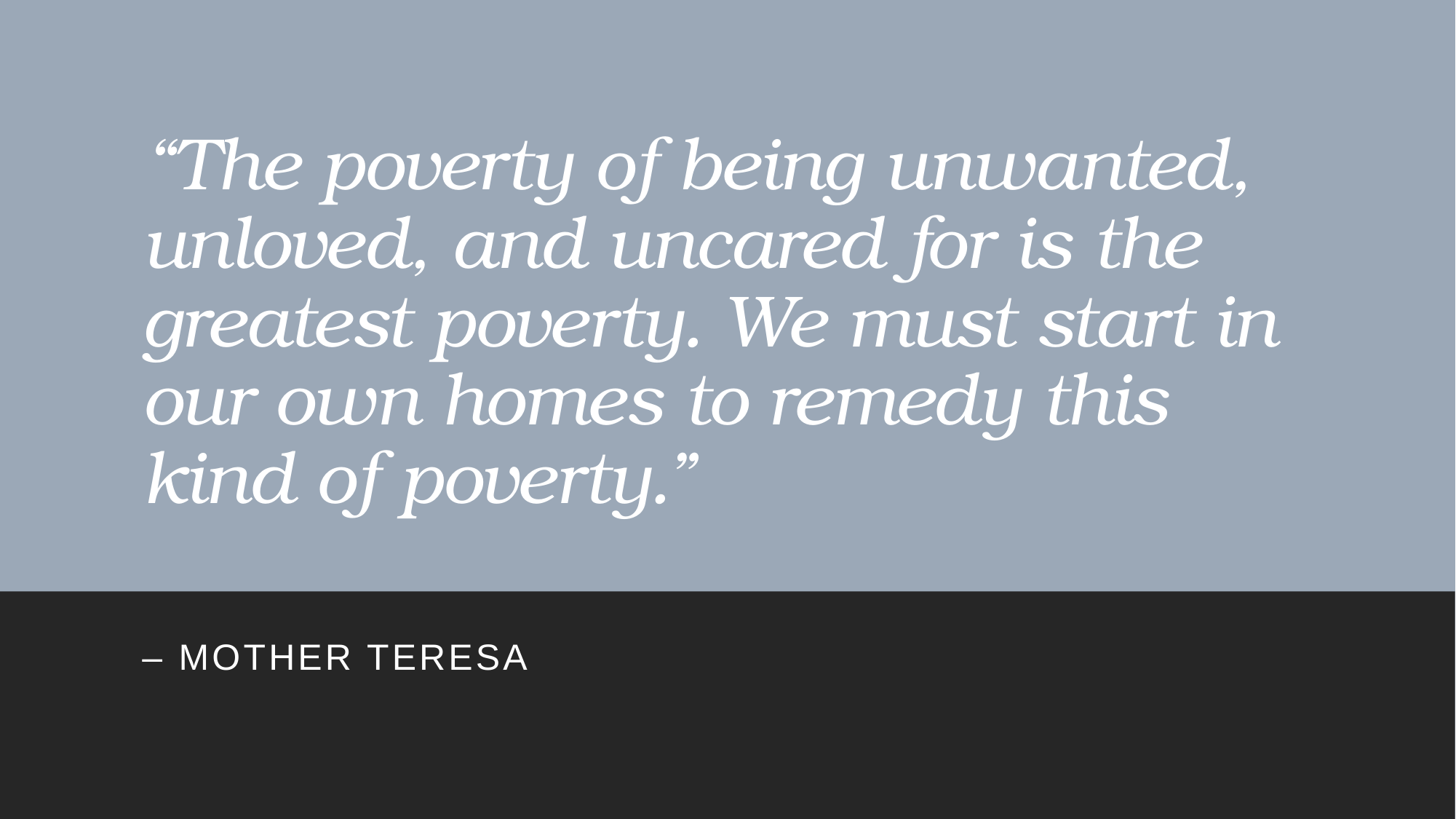

# “The poverty of being unwanted, unloved, and uncared for is the greatest poverty. We must start in our own homes to remedy this kind of poverty.”

– Mother Teresa